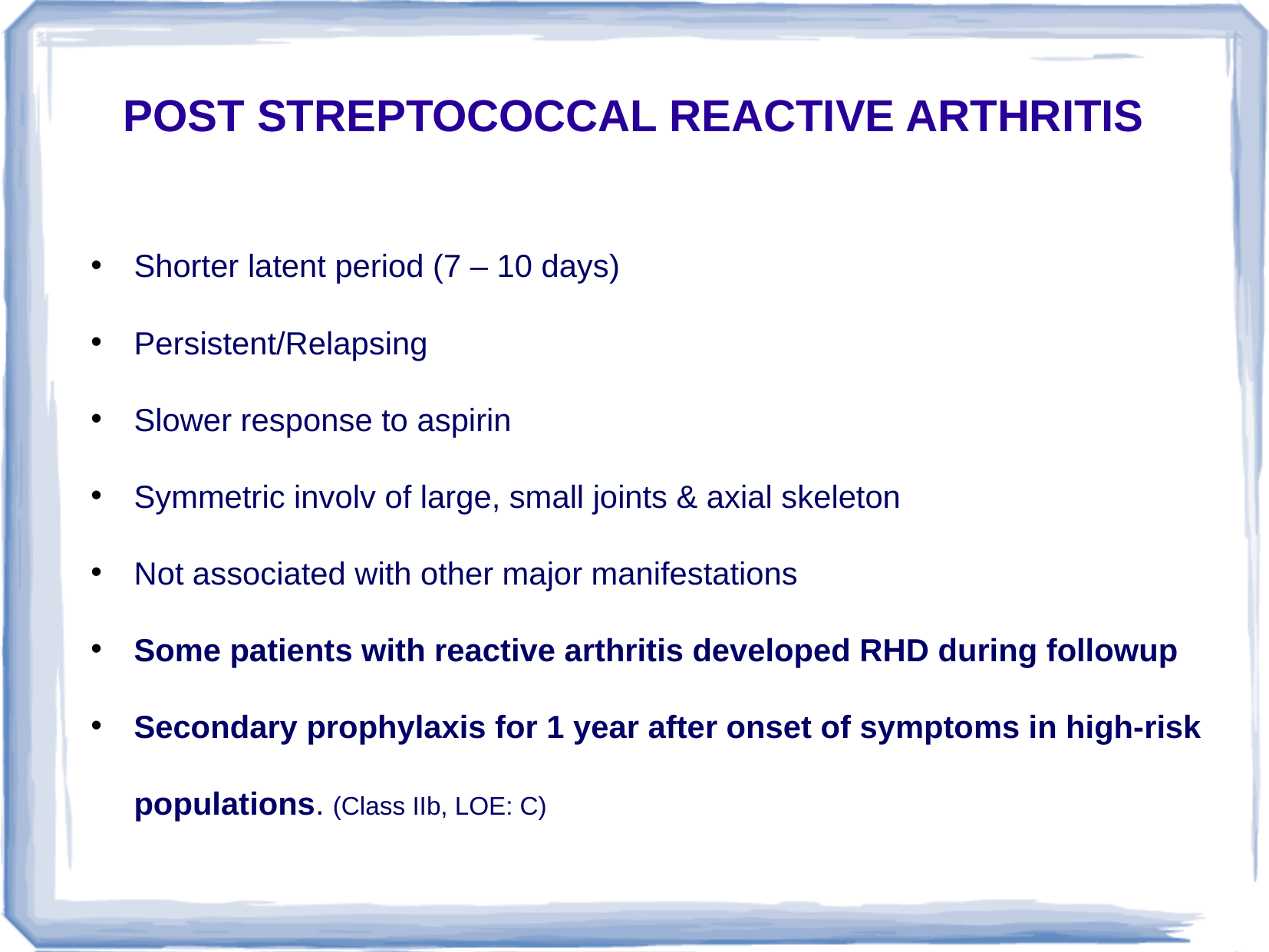

POST STREPTOCOCCAL REACTIVE ARTHRITIS
Shorter latent period (7 – 10 days)
Persistent/Relapsing
Slower response to aspirin
Symmetric involv of large, small joints & axial skeleton
Not associated with other major manifestations
Some patients with reactive arthritis developed RHD during followup
Secondary prophylaxis for 1 year after onset of symptoms in high-risk populations. (Class IIb, LOE: C)